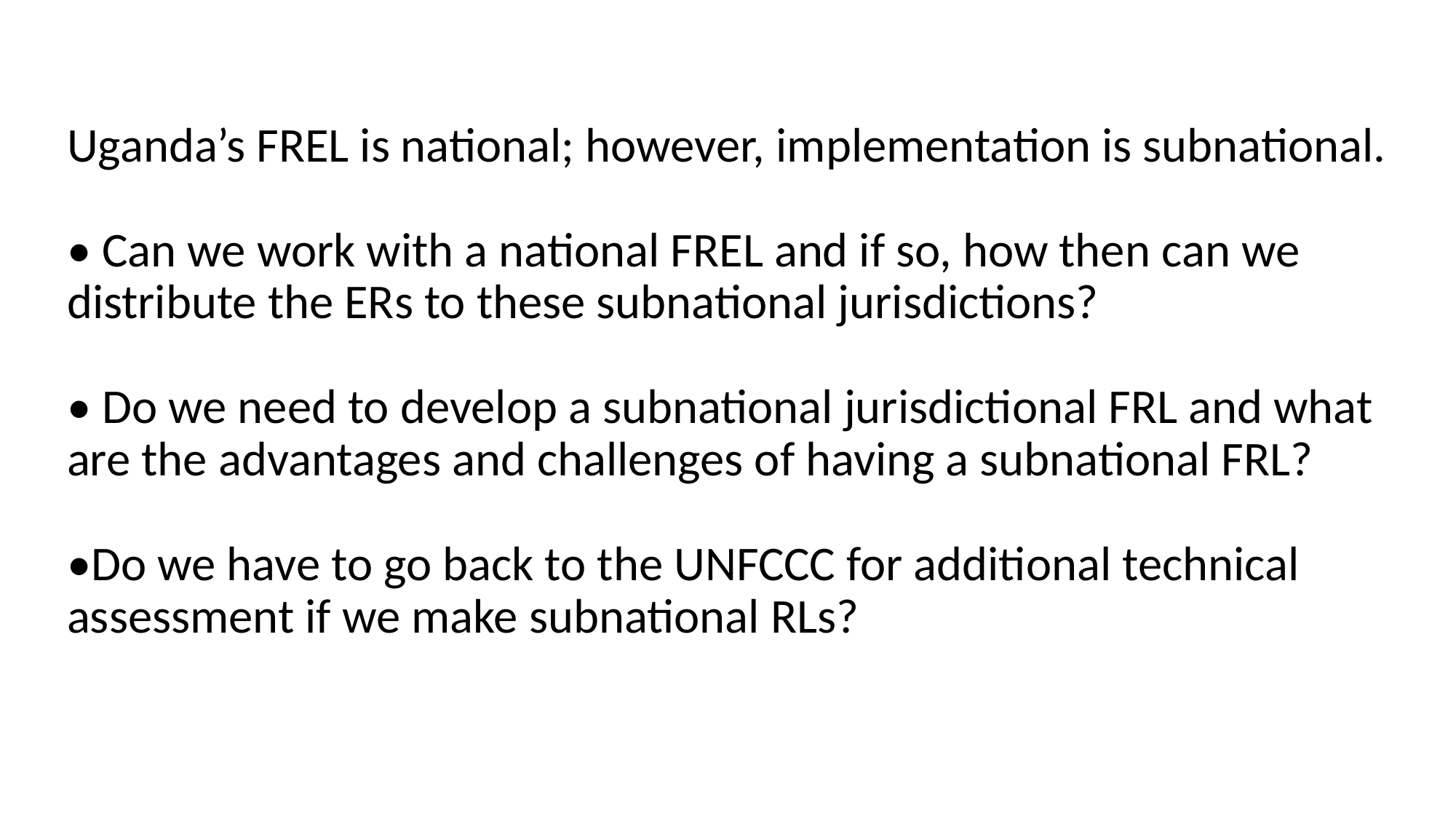

# Uganda’s FREL is national; however, implementation is subnational. • Can we work with a national FREL and if so, how then can we distribute the ERs to these subnational jurisdictions? • Do we need to develop a subnational jurisdictional FRL and what are the advantages and challenges of having a subnational FRL? •Do we have to go back to the UNFCCC for additional technical assessment if we make subnational RLs?